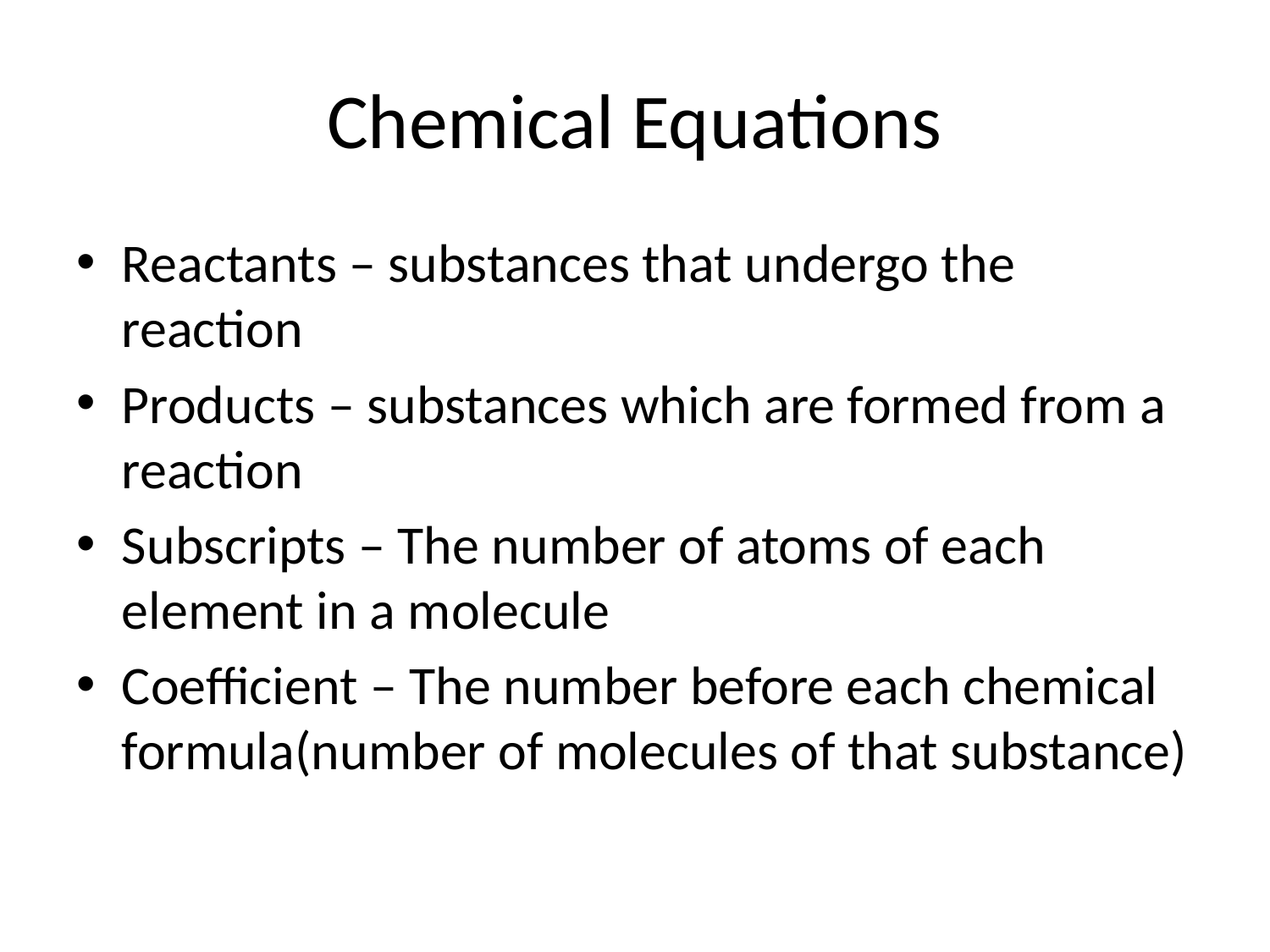

# Chemical Equations
Reactants – substances that undergo the reaction
Products – substances which are formed from a reaction
Subscripts – The number of atoms of each element in a molecule
Coefficient – The number before each chemical formula(number of molecules of that substance)